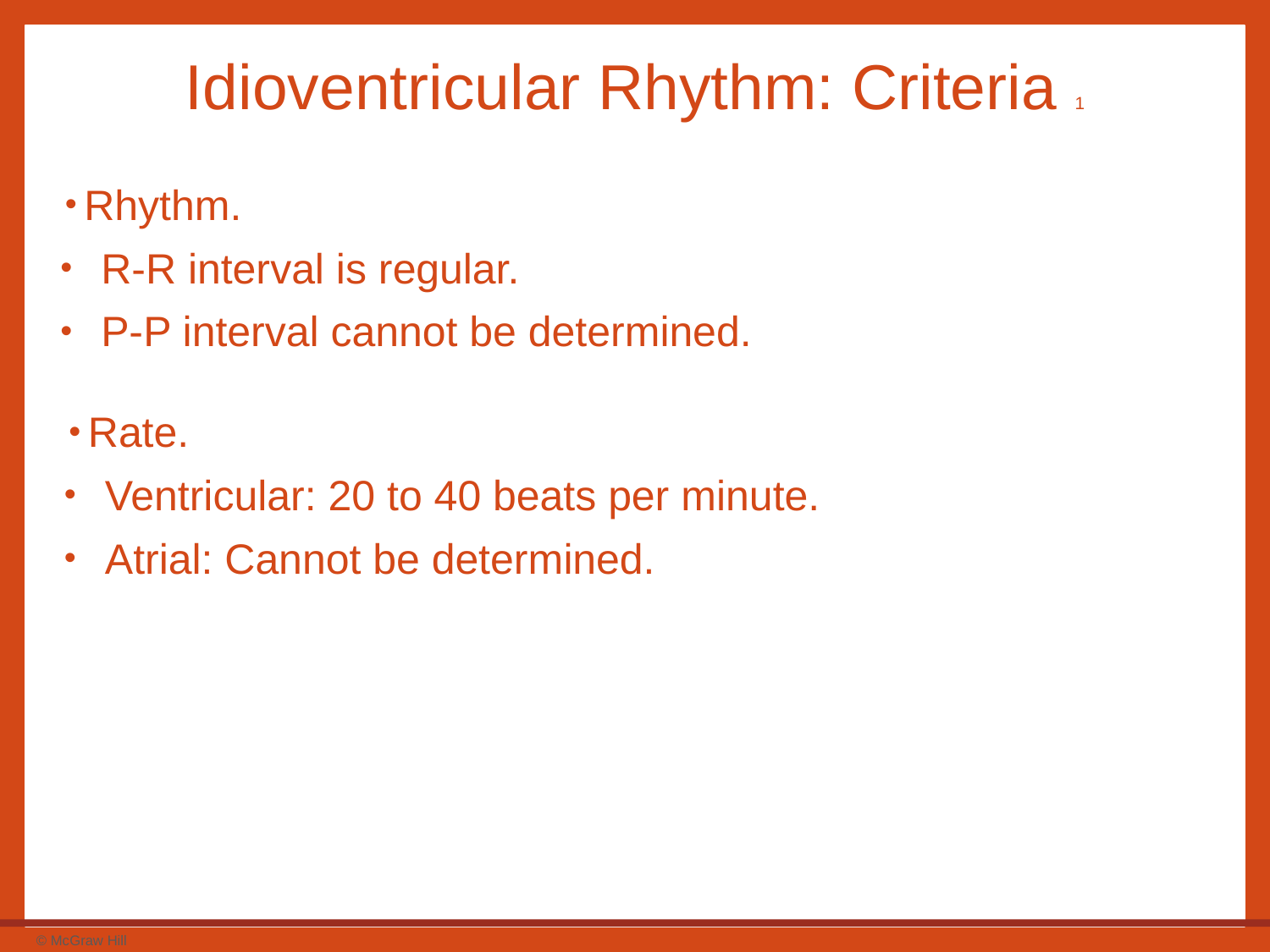

# Idioventricular Rhythm: Criteria 1
Rhythm.
R-R interval is regular.
P-P interval cannot be determined.
Rate.
Ventricular: 20 to 40 beats per minute.
Atrial: Cannot be determined.
33